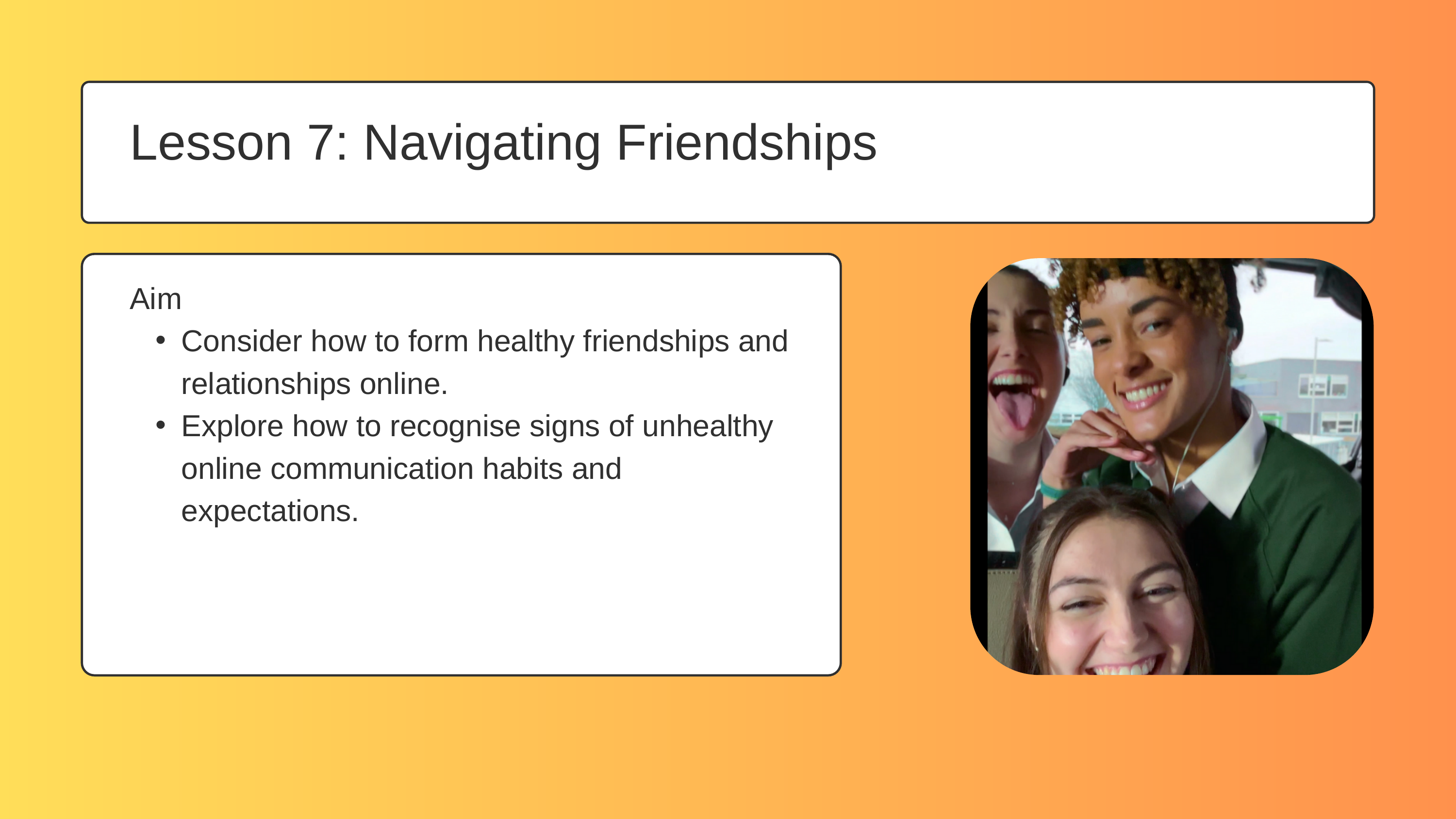

Lesson 7: Navigating Friendships

Aim
Consider how to form healthy friendships and relationships online.
Explore how to recognise signs of unhealthy online communication habits and expectations.